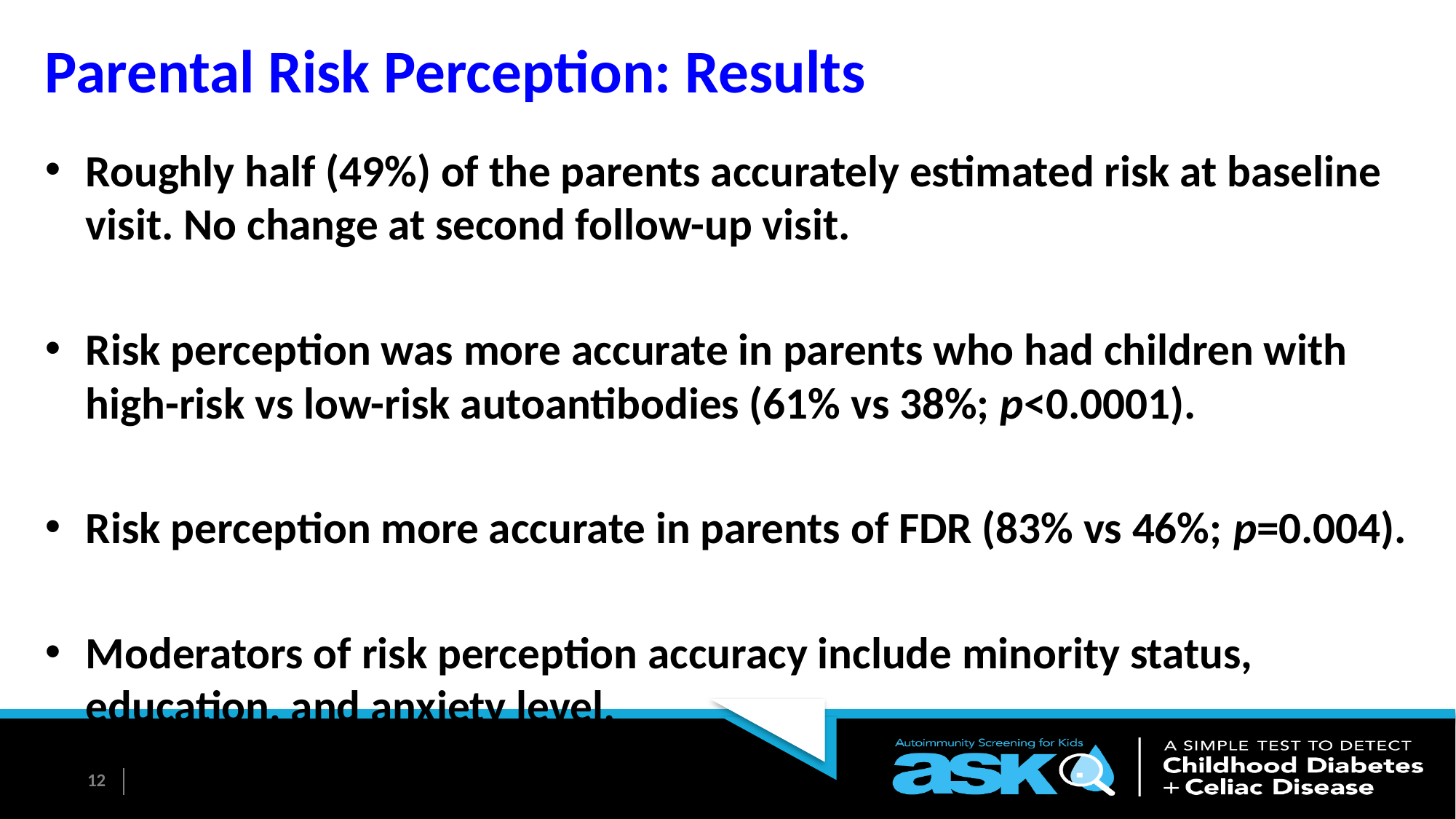

# Parental Risk Perception: Results
Roughly half (49%) of the parents accurately estimated risk at baseline visit. No change at second follow-up visit.

Risk perception was more accurate in parents who had children with high-risk vs low-risk autoantibodies (61% vs 38%; p<0.0001).

Risk perception more accurate in parents of FDR (83% vs 46%; p=0.004).

Moderators of risk perception accuracy include minority status, education, and anxiety level.
12